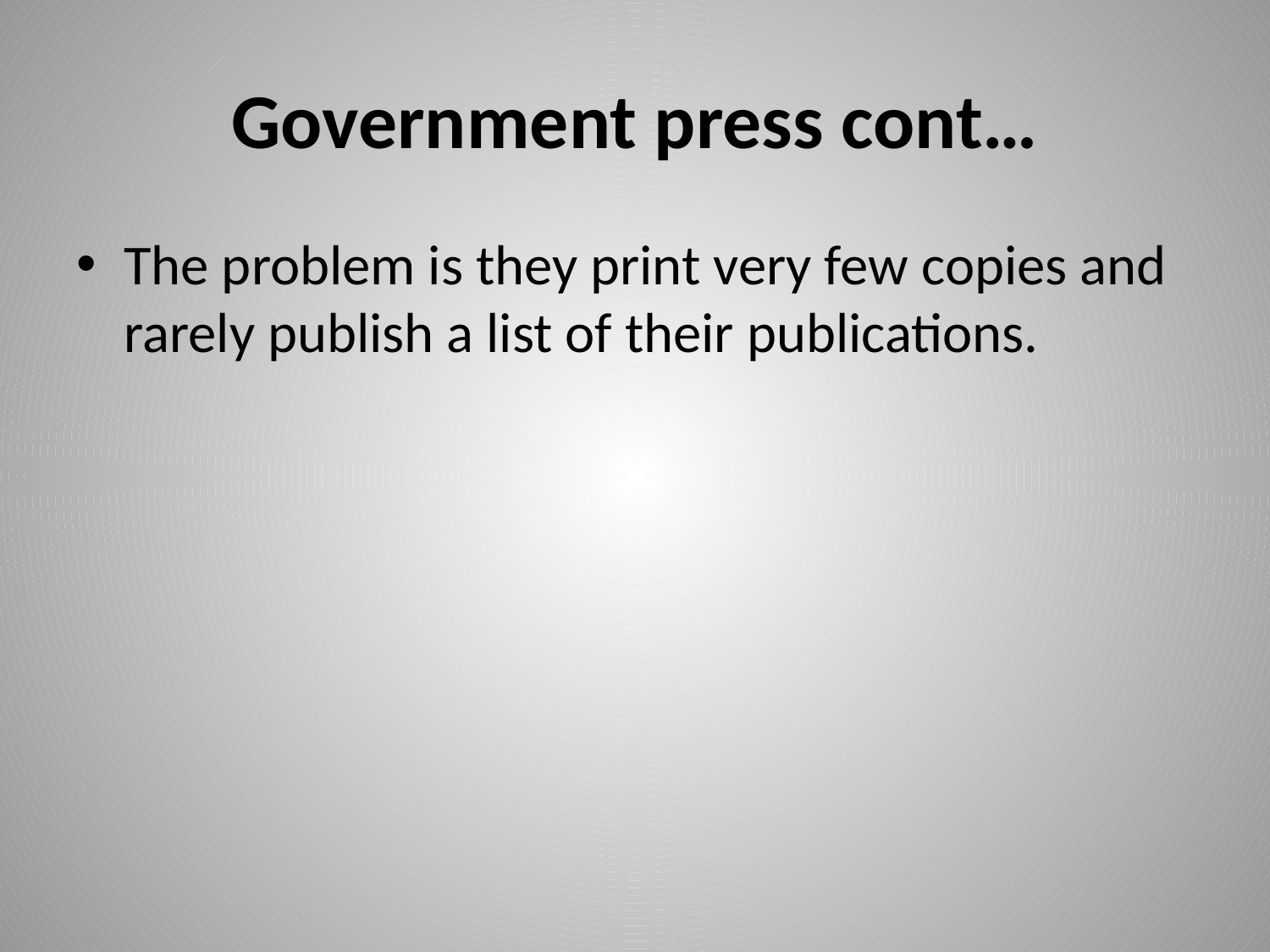

# Government press cont…
The problem is they print very few copies and rarely publish a list of their publications.